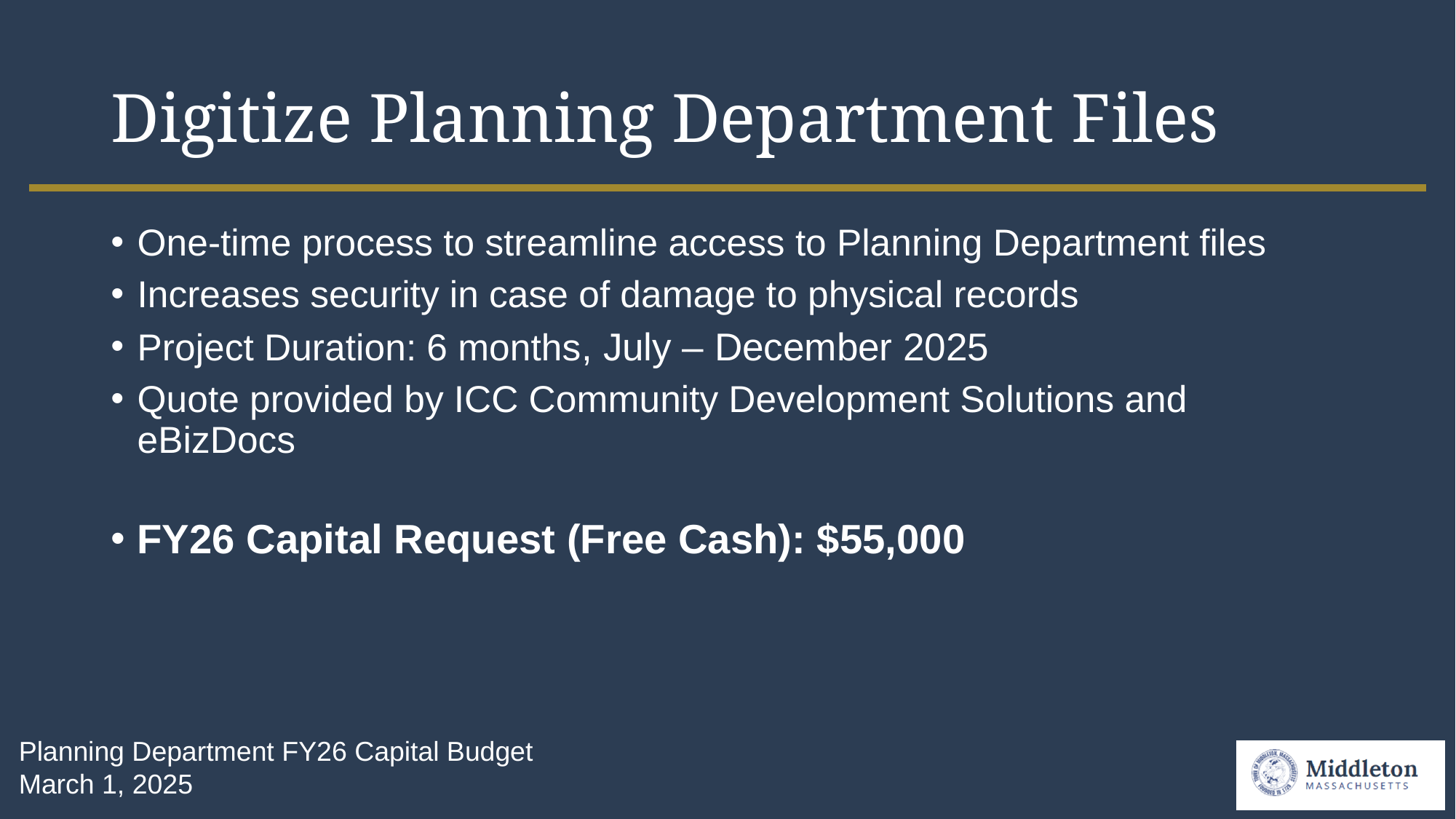

# Digitize Planning Department Files
One-time process to streamline access to Planning Department files
Increases security in case of damage to physical records
Project Duration: 6 months, July – December 2025
Quote provided by ICC Community Development Solutions and eBizDocs

FY26 Capital Request (Free Cash): $55,000
Planning Department FY26 Capital Budget
March 1, 2025